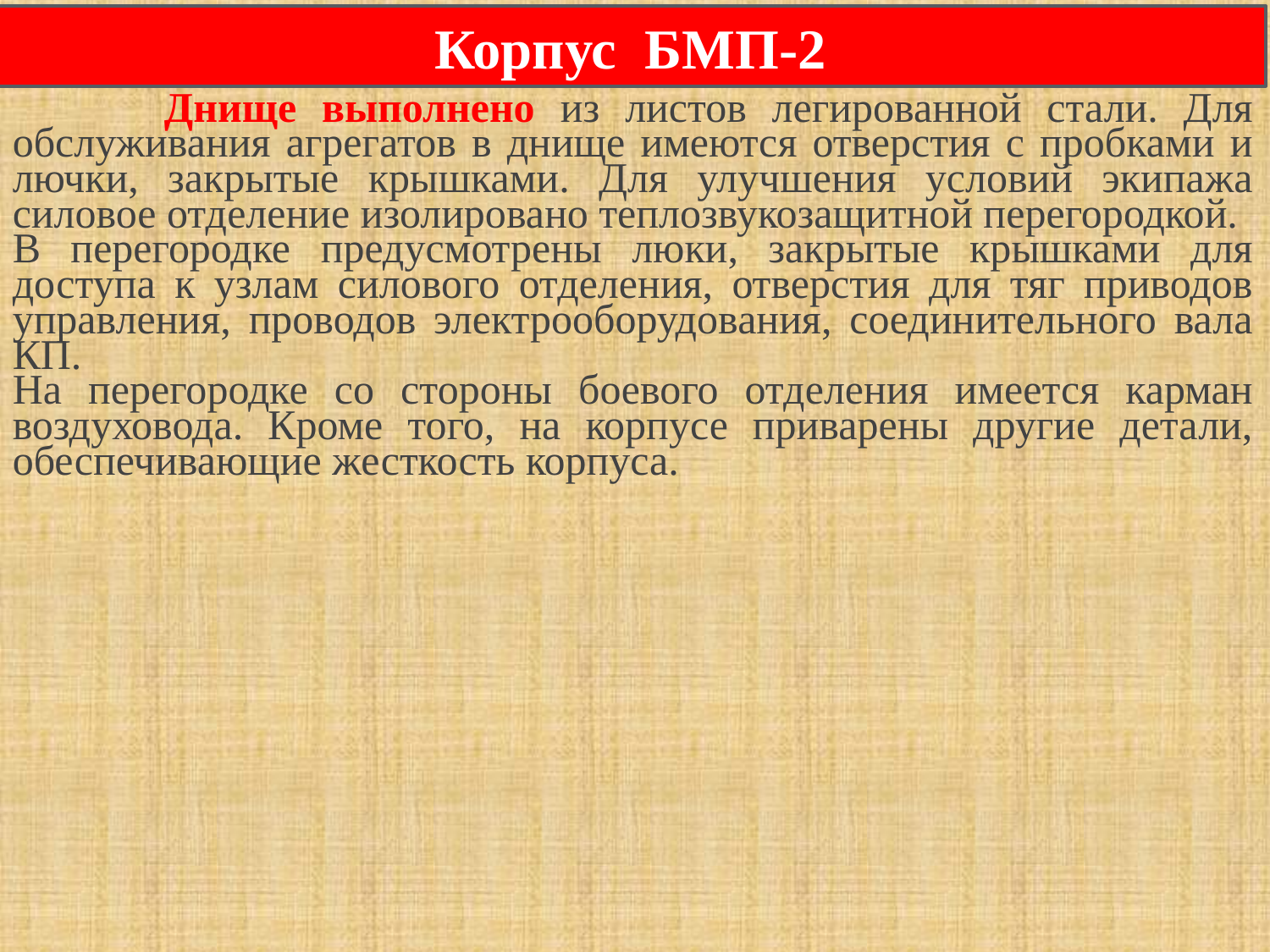

Корпус  БМП-2
      Днище выполнено из листов легированной стали. Для обслуживания агрегатов в днище имеются отверстия с пробками и лючки, закрытые крышками. Для улучшения условий экипажа силовое отделение изолировано теплозвукозащитной перегородкой.
В перегородке предусмотрены люки, закрытые крышками для доступа к узлам силового отделения, отверстия для тяг приводов управления, проводов электрооборудования, соединительного вала КП.
На перегородке со стороны боевого отделения имеется карман воздуховода. Кроме того, на корпусе приварены другие детали, обеспечивающие жесткость корпуса.